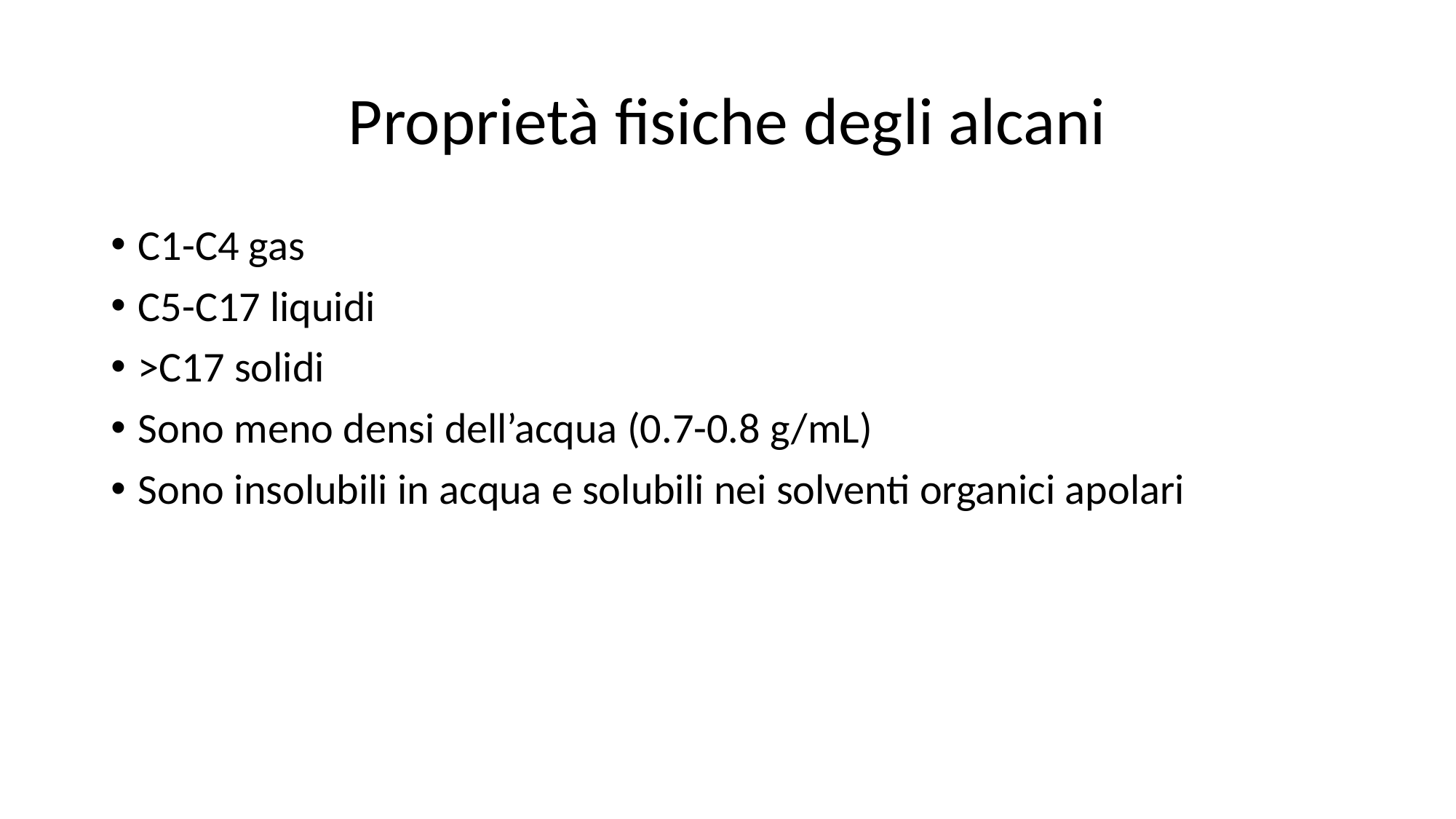

# Proprietà fisiche degli alcani
C1-C4 gas
C5-C17 liquidi
>C17 solidi
Sono meno densi dell’acqua (0.7-0.8 g/mL)
Sono insolubili in acqua e solubili nei solventi organici apolari